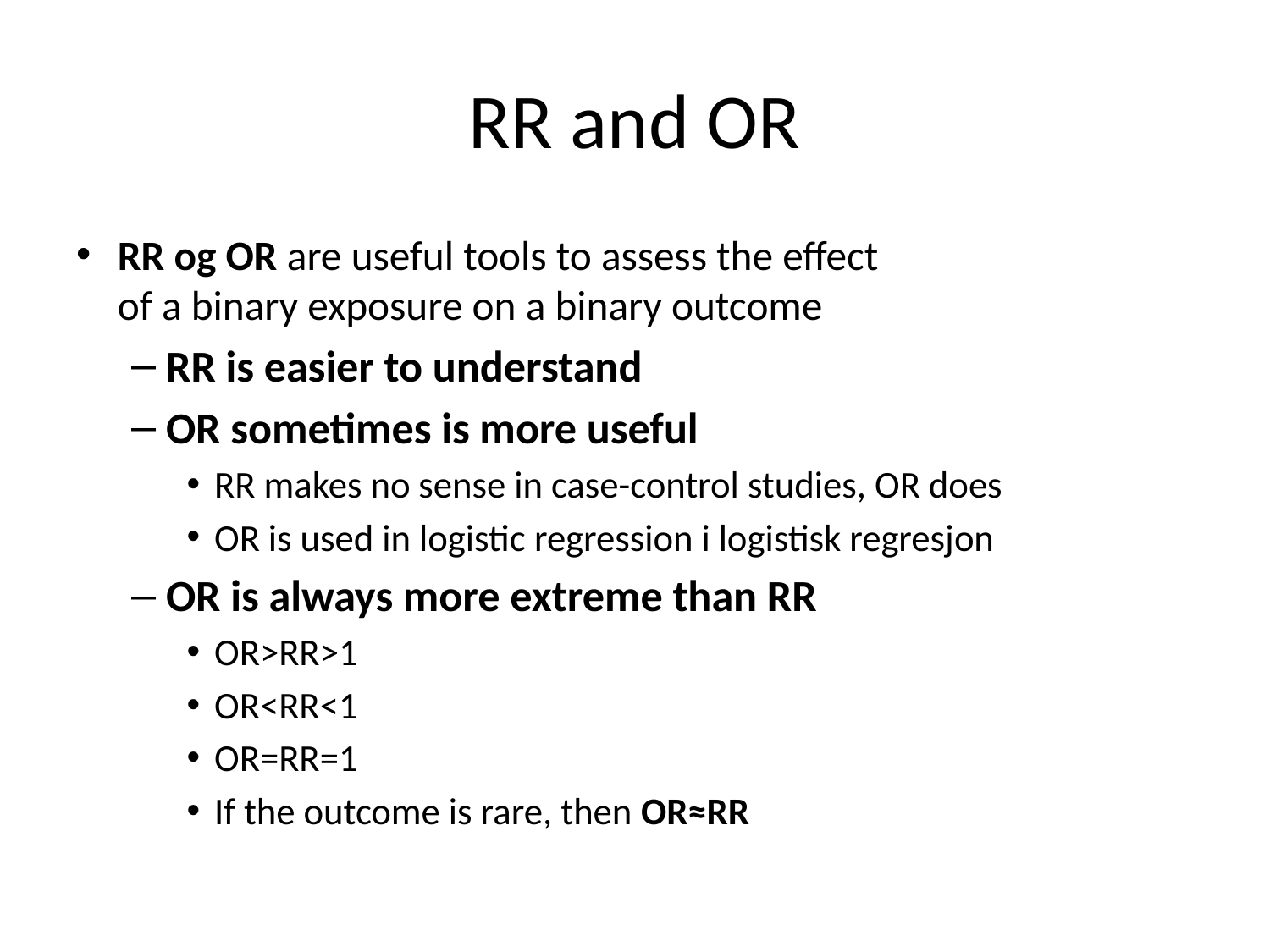

# RR and OR
RR og OR are useful tools to assess the effect
of a binary exposure on a binary outcome
RR is easier to understand
OR sometimes is more useful
RR makes no sense in case-control studies, OR does
OR is used in logistic regression i logistisk regresjon
OR is always more extreme than RR
OR>RR>1
OR<RR<1
OR=RR=1
If the outcome is rare, then OR≈RR